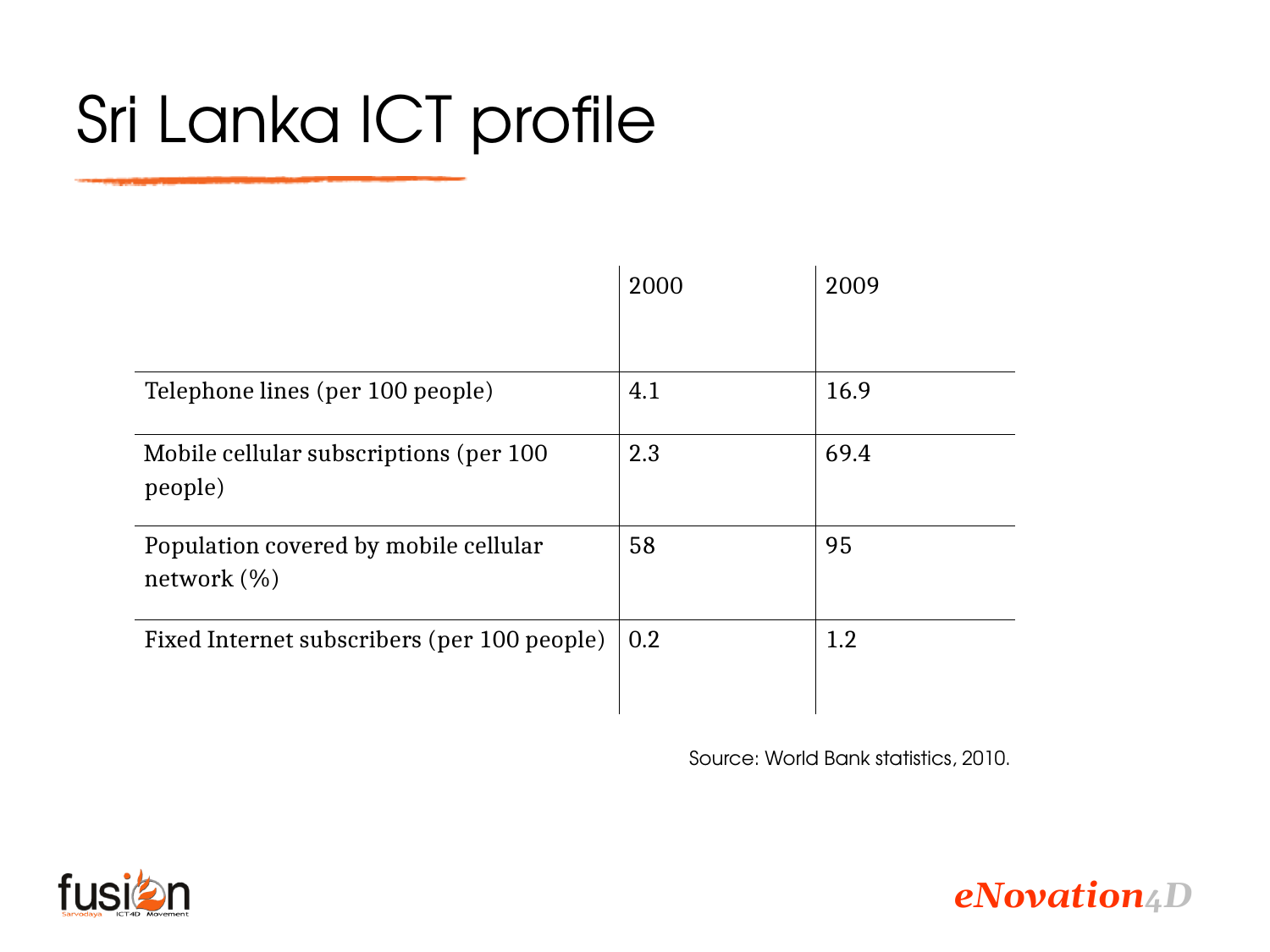

# Sri Lanka ICT profile
|  | 2000 | 2009 |
| --- | --- | --- |
| Telephone lines (per 100 people) | 4.1 | 16.9 |
| Mobile cellular subscriptions (per 100 people) | 2.3 | 69.4 |
| Population covered by mobile cellular network (%) | 58 | 95 |
| Fixed Internet subscribers (per 100 people) | 0.2 | 1.2 |
Source: World Bank statistics, 2010.